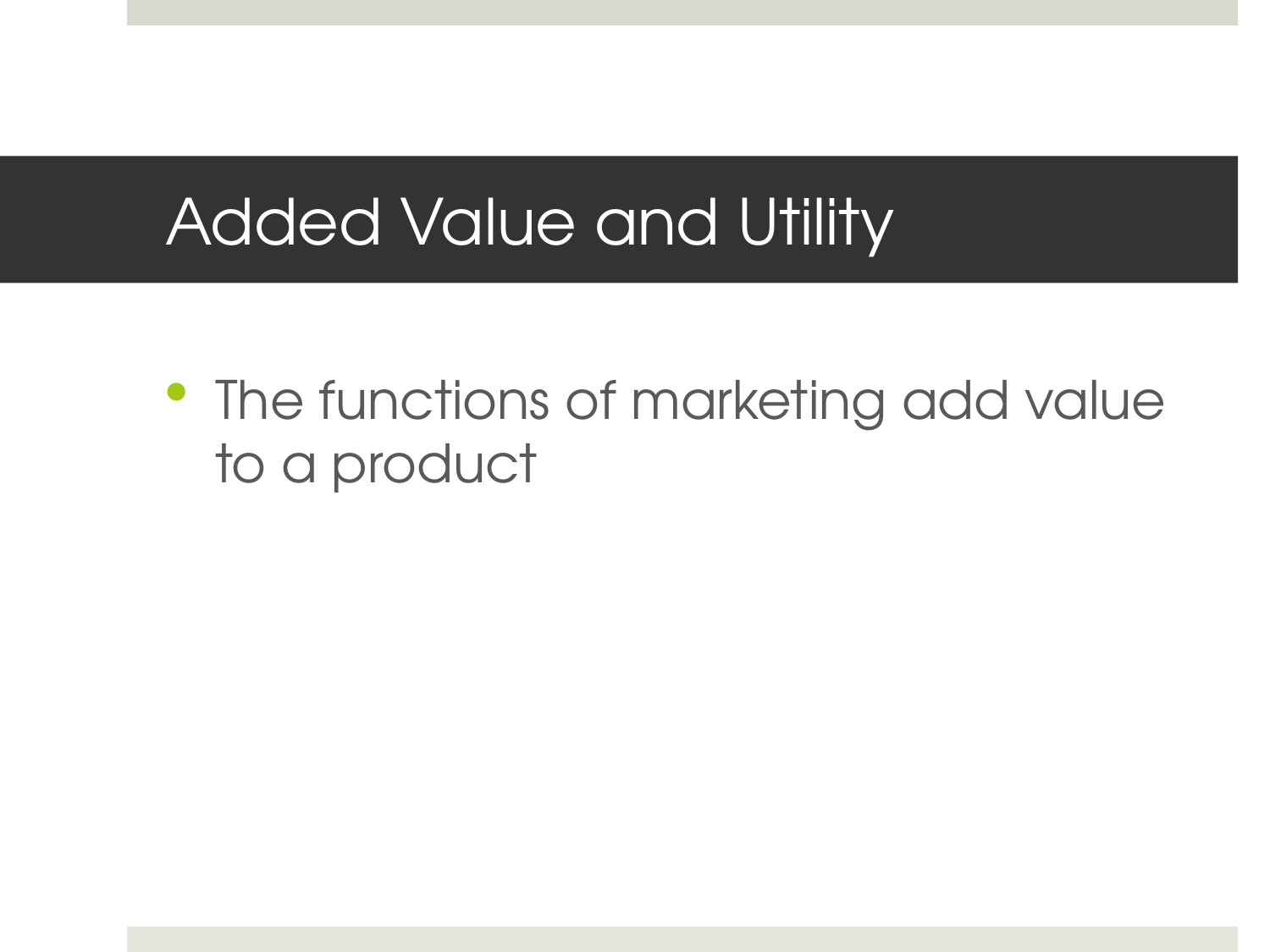

# Added Value and Utility
The functions of marketing add value to a product